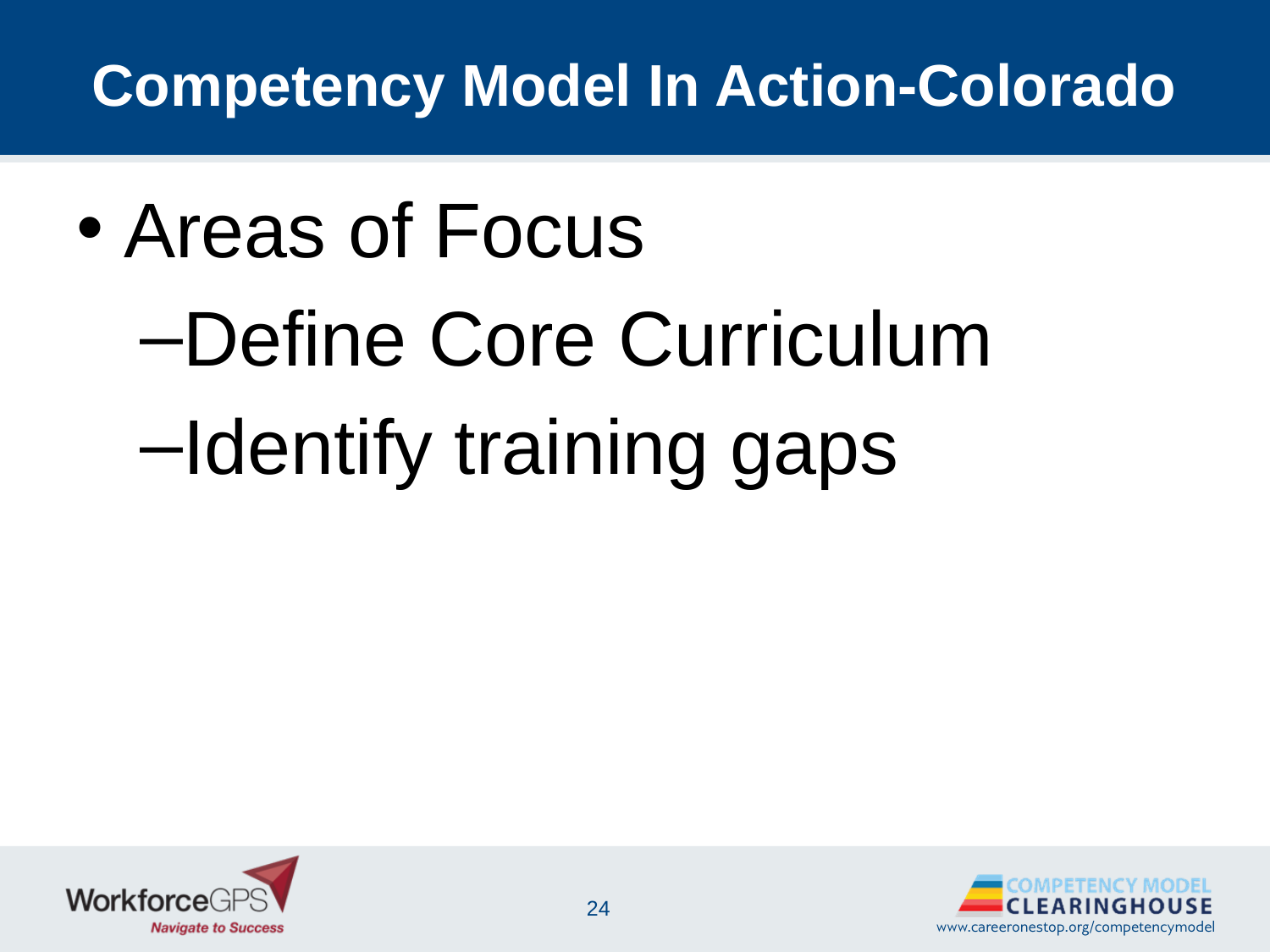

# Competency Model In Action-Colorado
Areas of Focus
Define Core Curriculum
Identify training gaps